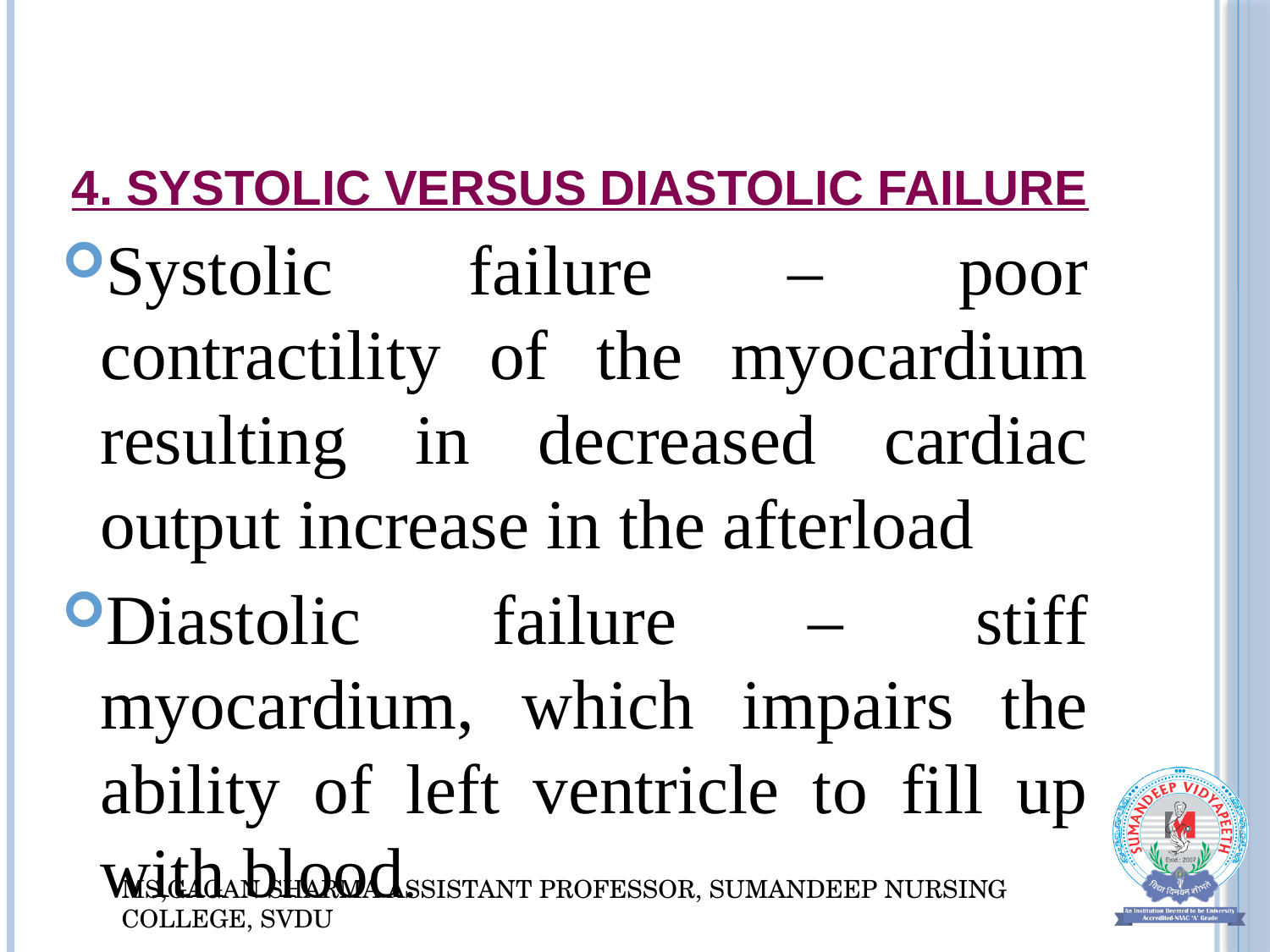

# 4. Systolic versus diastolic failure
Systolic failure – poor contractility of the myocardium resulting in decreased cardiac output increase in the afterload
Diastolic failure – stiff myocardium, which impairs the ability of left ventricle to fill up with blood.